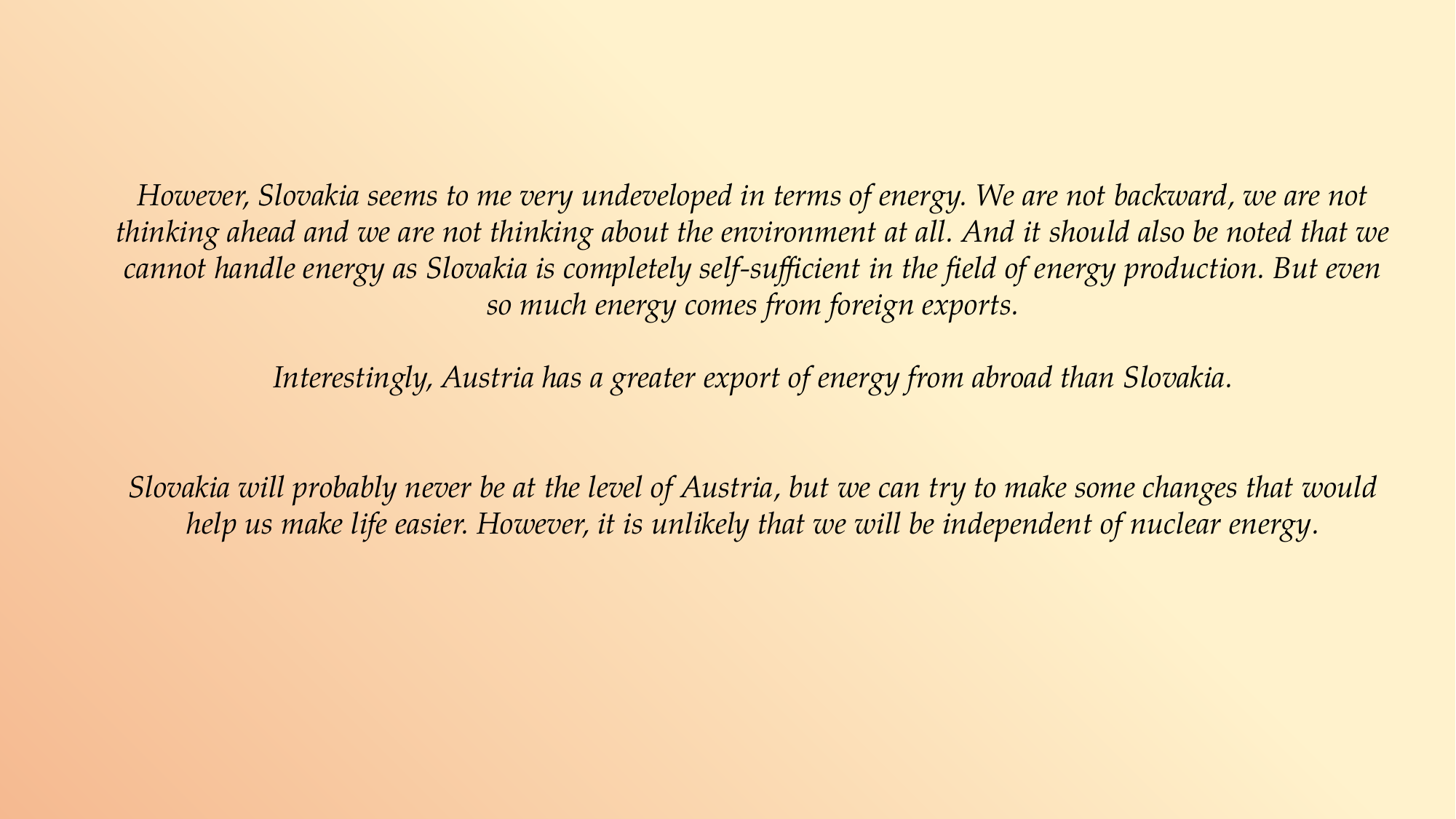

However, Slovakia seems to me very undeveloped in terms of energy. We are not backward, we are not thinking ahead and we are not thinking about the environment at all. And it should also be noted that we cannot handle energy as Slovakia is completely self-sufficient in the field of energy production. But even so much energy comes from foreign exports.

Interestingly, Austria has a greater export of energy from abroad than Slovakia.

Slovakia will probably never be at the level of Austria, but we can try to make some changes that would help us make life easier. However, it is unlikely that we will be independent of nuclear energy.